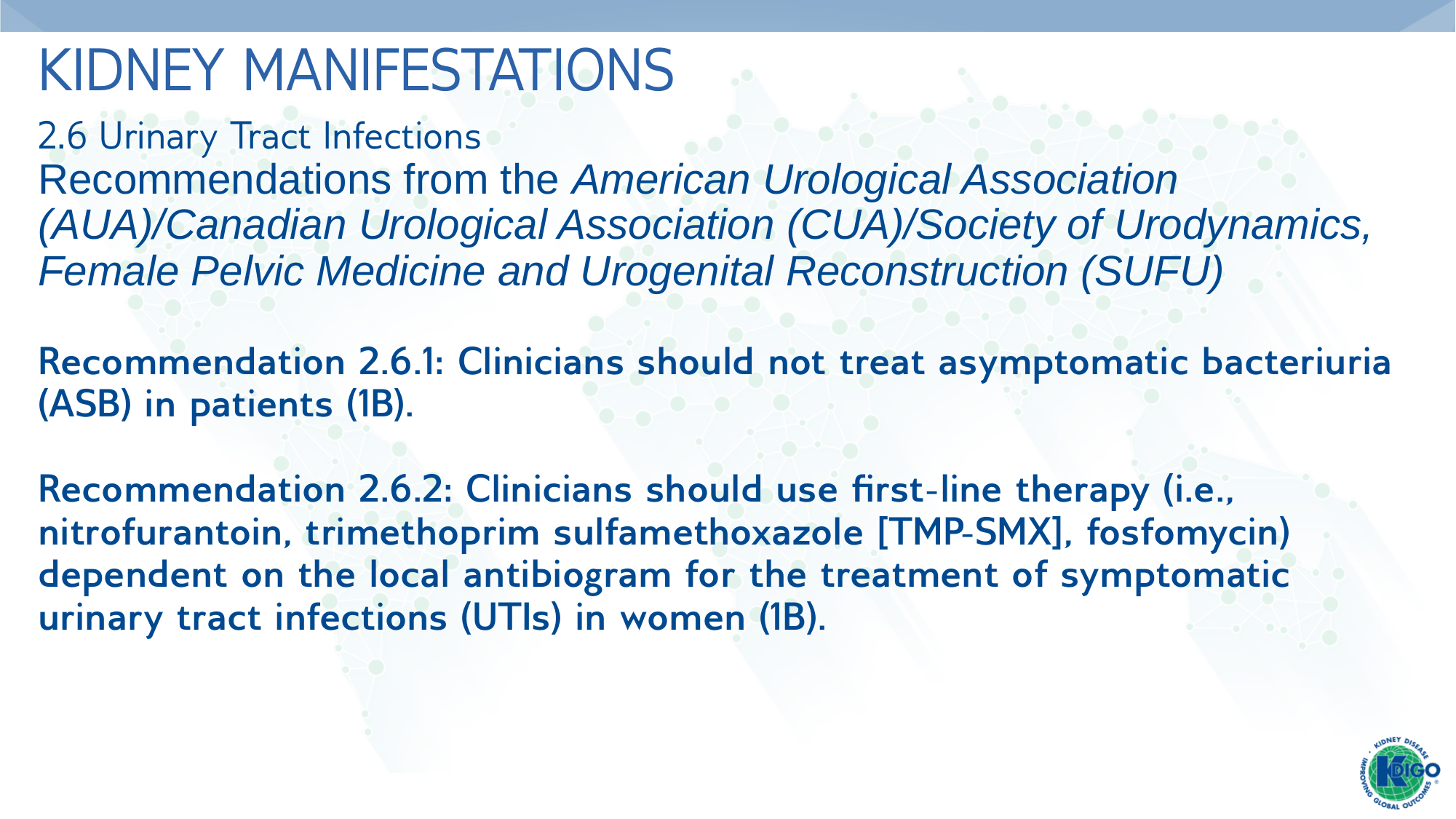

# Kidney Manifestations
2.6 Urinary Tract Infections
Recommendations from the American Urological Association (AUA)/Canadian Urological Association (CUA)/Society of Urodynamics, Female Pelvic Medicine and Urogenital Reconstruction (SUFU)

Recommendation 2.6.1: Clinicians should not treat asymptomatic bacteriuria (ASB) in patients (1B).

Recommendation 2.6.2: Clinicians should use first-line therapy (i.e., nitrofurantoin, trimethoprim sulfamethoxazole [TMP-SMX], fosfomycin) dependent on the local antibiogram for the treatment of symptomatic urinary tract infections (UTIs) in women (1B).